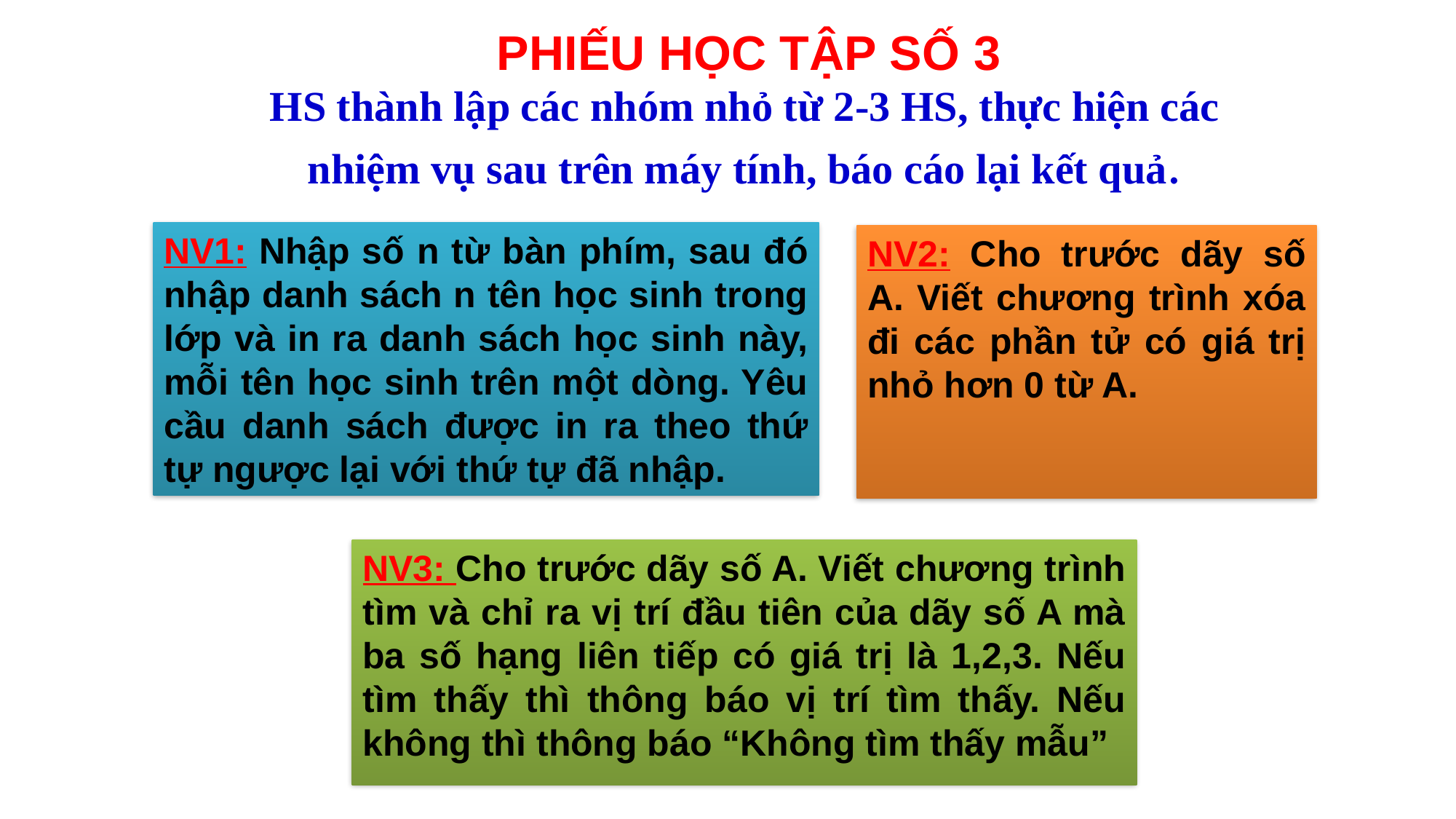

PHIẾU HỌC TẬP SỐ 3
HS thành lập các nhóm nhỏ từ 2-3 HS, thực hiện các nhiệm vụ sau trên máy tính, báo cáo lại kết quả.
NV1: Nhập số n từ bàn phím, sau đó nhập danh sách n tên học sinh trong lớp và in ra danh sách học sinh này, mỗi tên học sinh trên một dòng. Yêu cầu danh sách được in ra theo thứ tự ngược lại với thứ tự đã nhập.
NV2: Cho trước dãy số A. Viết chương trình xóa đi các phần tử có giá trị nhỏ hơn 0 từ A.

NV3: Cho trước dãy số A. Viết chương trình tìm và chỉ ra vị trí đầu tiên của dãy số A mà ba số hạng liên tiếp có giá trị là 1,2,3. Nếu tìm thấy thì thông báo vị trí tìm thấy. Nếu không thì thông báo “Không tìm thấy mẫu”